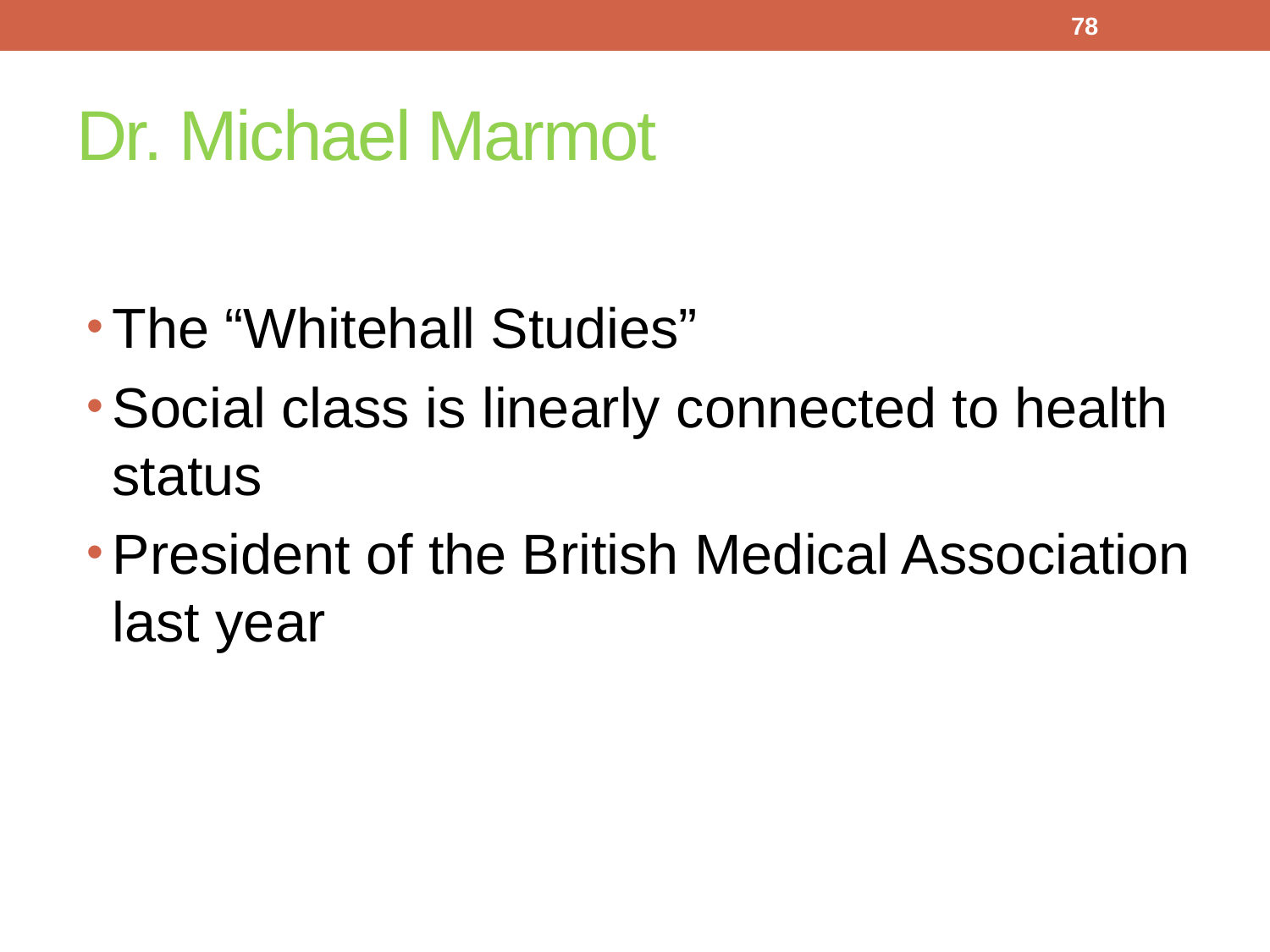

78
# Dr. Michael Marmot
The “Whitehall Studies”
Social class is linearly connected to health status
President of the British Medical Association last year